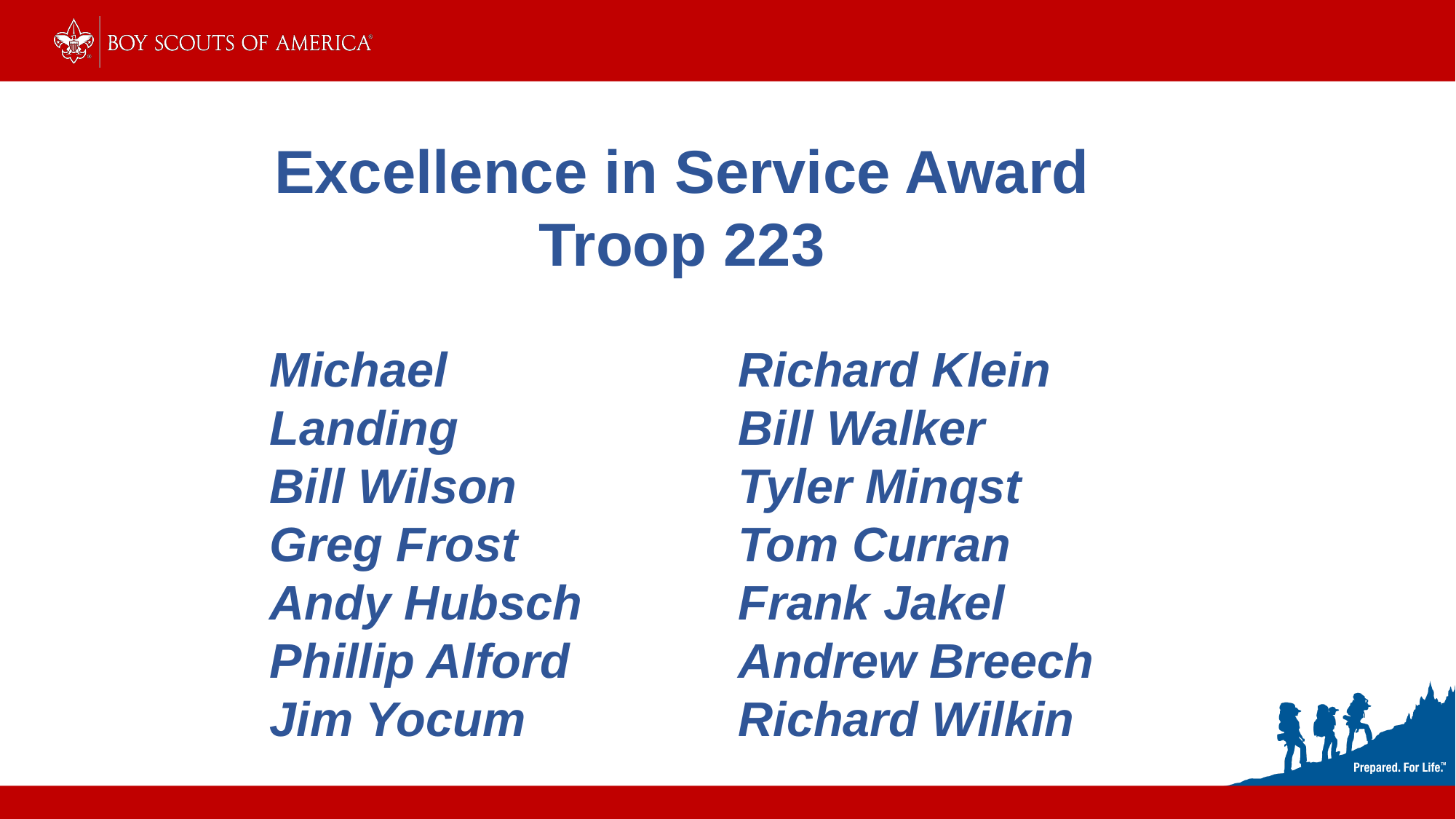

Excellence in Service Award
Troop 223
Michael Landing
Bill Wilson
Greg Frost
Andy Hubsch
Phillip Alford
Jim Yocum
Richard Klein
Bill Walker
Tyler Minqst
Tom Curran
Frank Jakel
Andrew Breech
Richard Wilkin